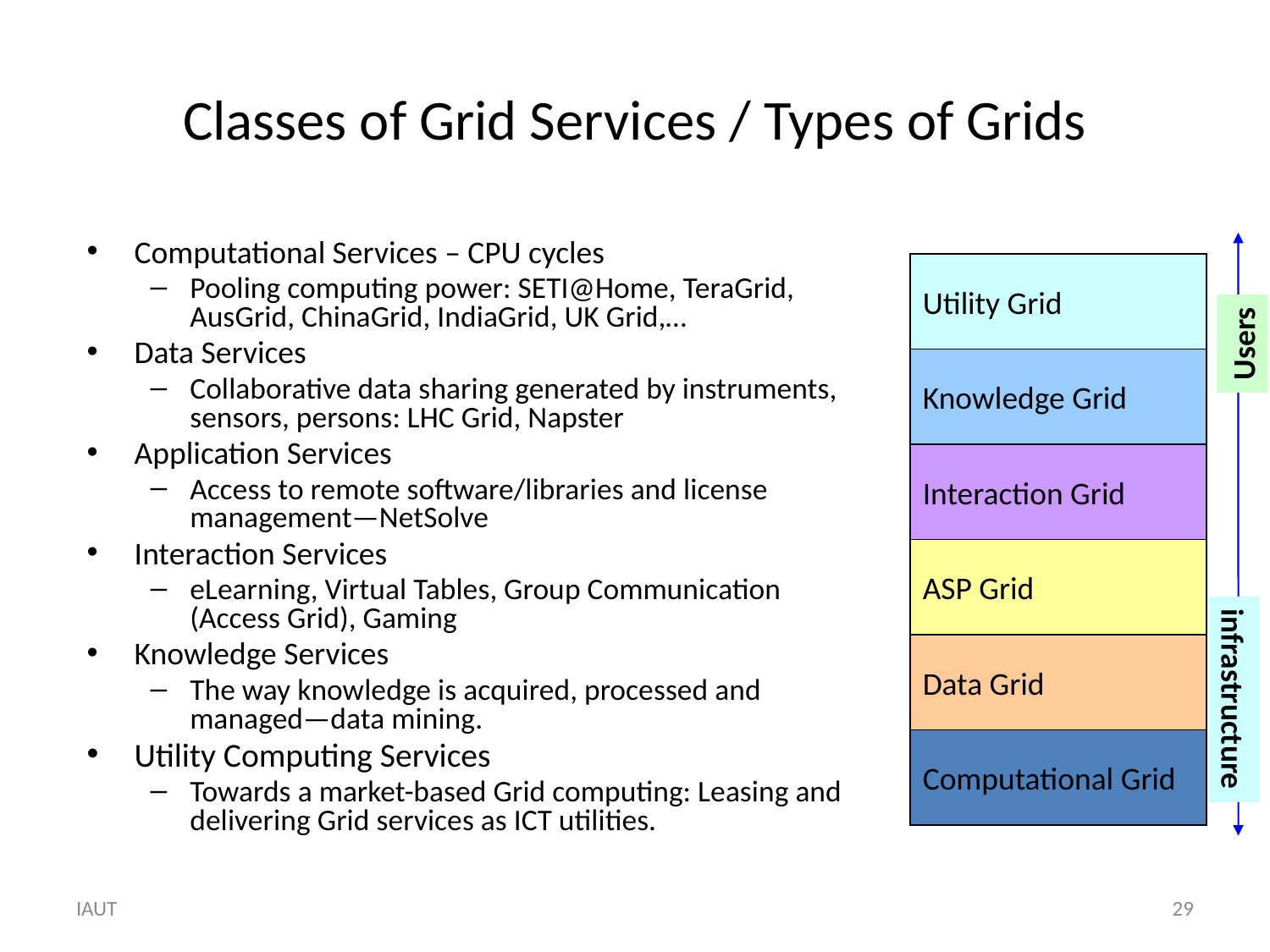

# Classes of Grid Services / Types of Grids
Computational Services – CPU cycles
Pooling computing power: SETI@Home, TeraGrid, AusGrid, ChinaGrid, IndiaGrid, UK Grid,…
Data Services
Collaborative data sharing generated by instruments, sensors, persons: LHC Grid, Napster
Application Services
Access to remote software/libraries and license management—NetSolve
Interaction Services
eLearning, Virtual Tables, Group Communication (Access Grid), Gaming
Knowledge Services
The way knowledge is acquired, processed and managed—data mining.
Utility Computing Services
Towards a market-based Grid computing: Leasing and delivering Grid services as ICT utilities.

Utility Grid
Users
Knowledge Grid
Interaction Grid
ASP Grid
Data Grid
infrastructure
Computational Grid
IAUT
29